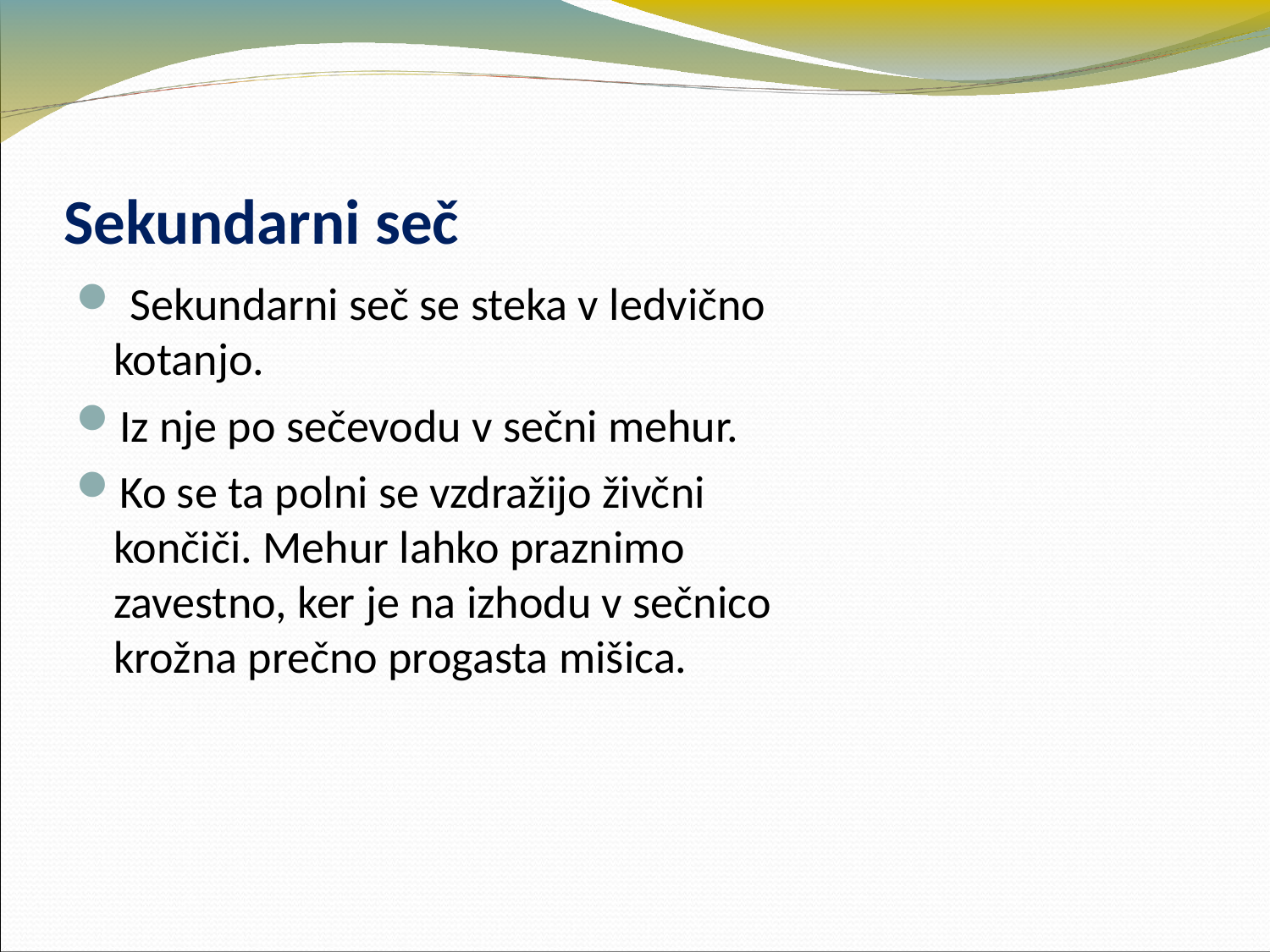

Sekundarni seč
 Sekundarni seč se steka v ledvično kotanjo.
Iz nje po sečevodu v sečni mehur.
Ko se ta polni se vzdražijo živčni končiči. Mehur lahko praznimo zavestno, ker je na izhodu v sečnico krožna prečno progasta mišica.